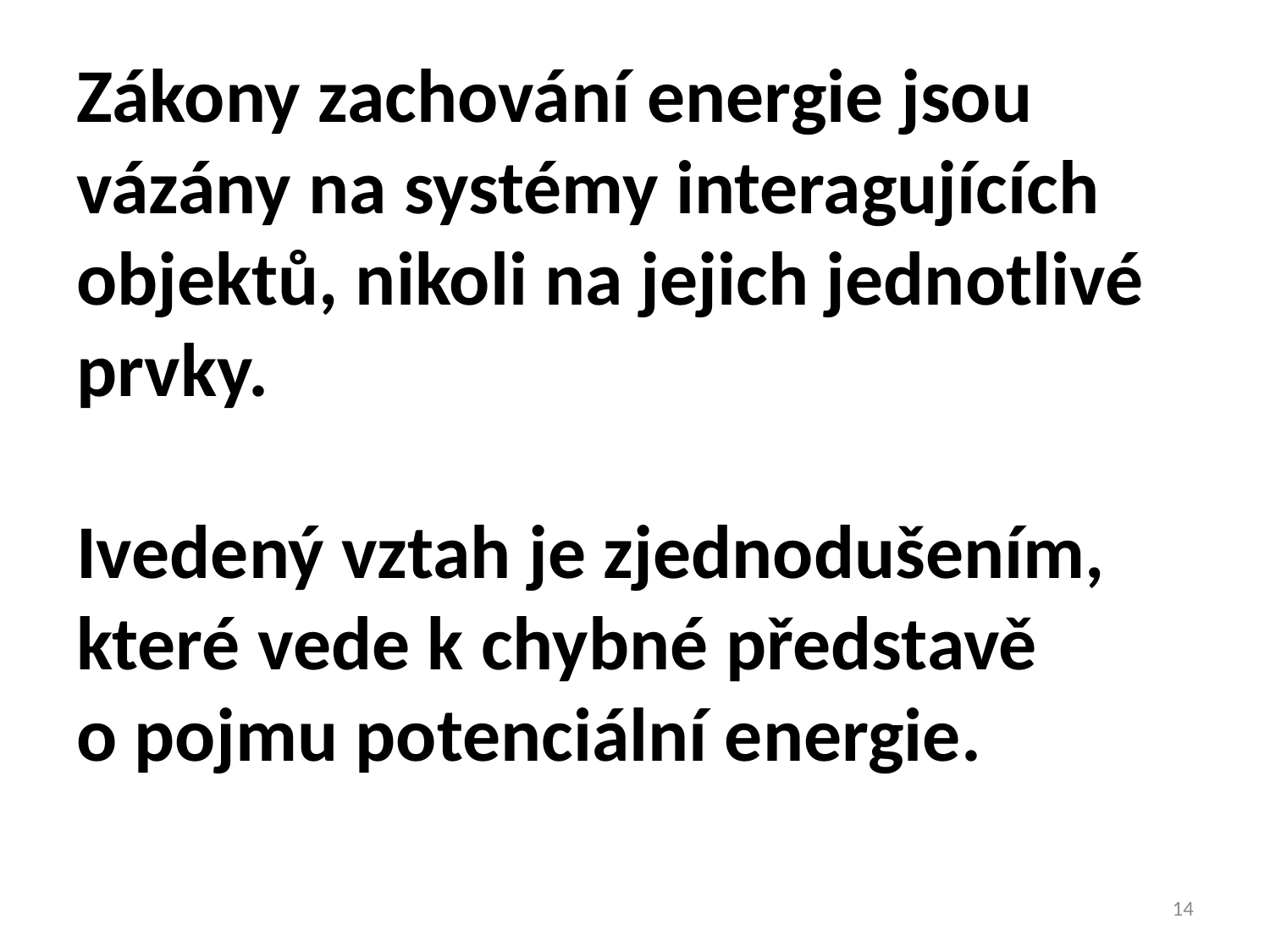

# Zákony zachování energie jsou vázány na systémy interagujících objektů, nikoli na jejich jednotlivé prvky. Ivedený vztah je zjednodušením, které vede k chybné představě o pojmu potenciální energie.
14